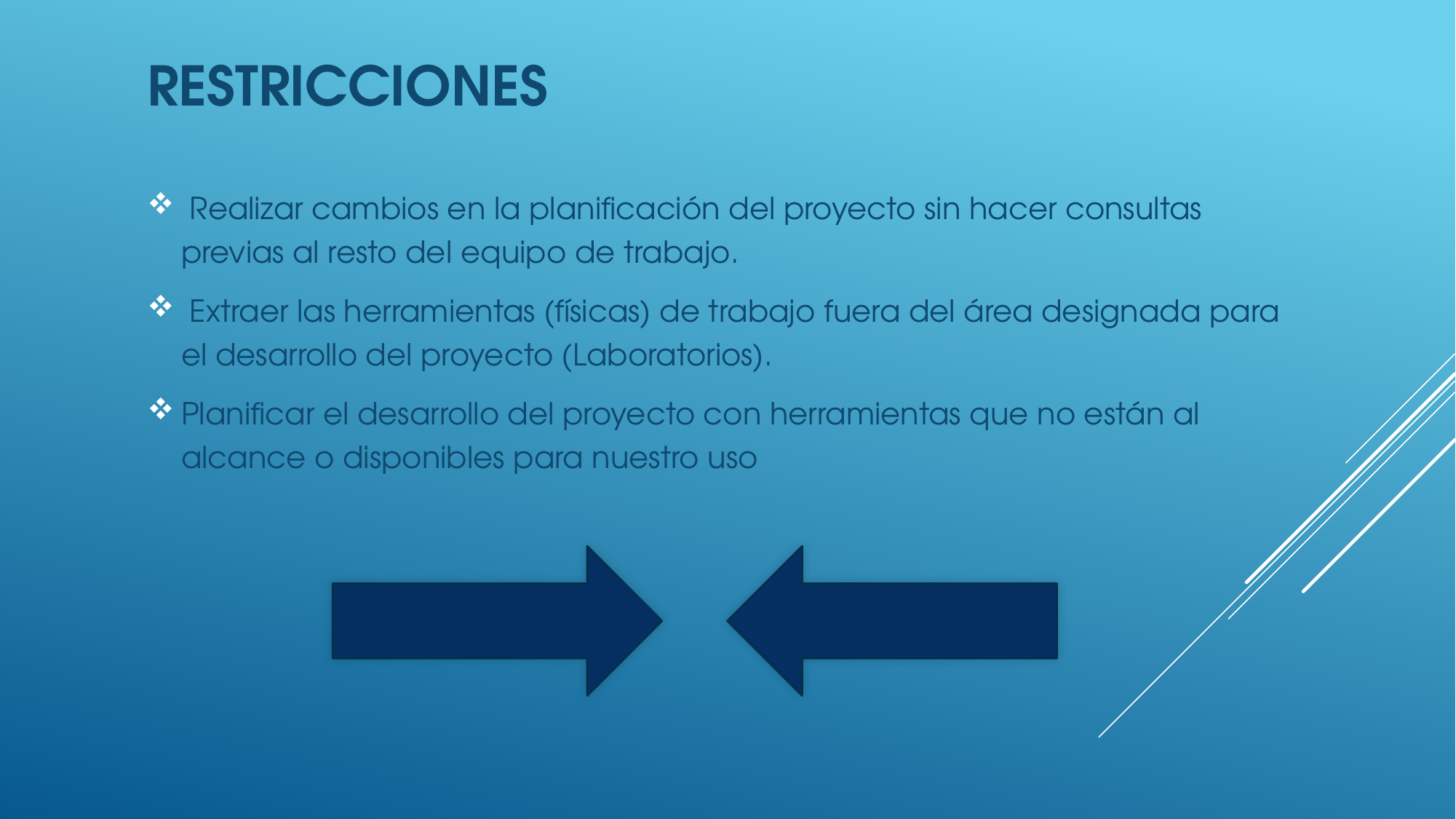

# RESTRICCIONES
 Realizar cambios en la planificación del proyecto sin hacer consultas previas al resto del equipo de trabajo.
 Extraer las herramientas (físicas) de trabajo fuera del área designada para el desarrollo del proyecto (Laboratorios).
Planificar el desarrollo del proyecto con herramientas que no están al alcance o disponibles para nuestro uso